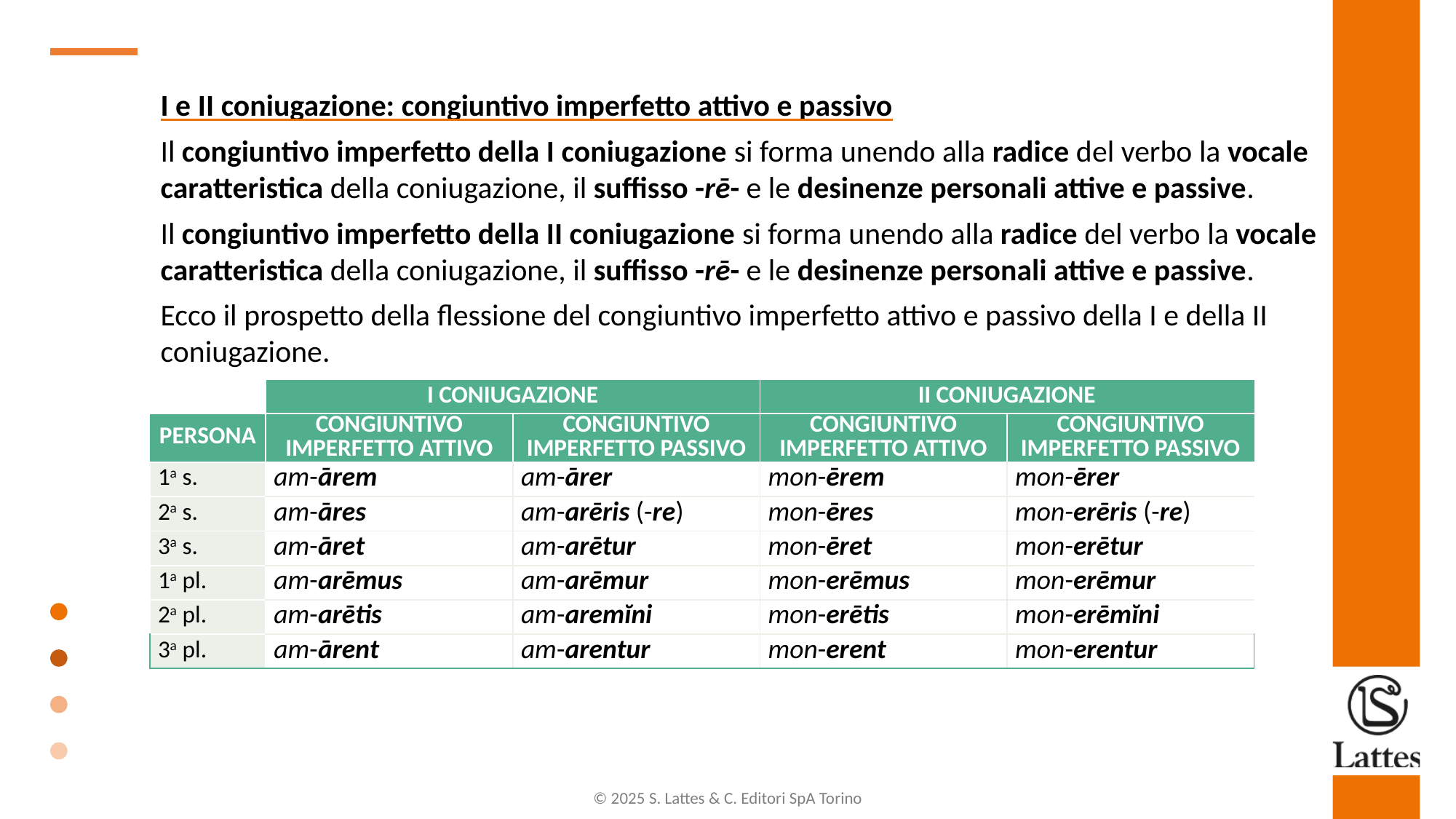

I e II coniugazione: congiuntivo imperfetto attivo e passivo
Il congiuntivo imperfetto della I coniugazione si forma unendo alla radice del verbo la vocale caratteristica della coniugazione, il suffisso -rē- e le desinenze personali attive e passive.
Il congiuntivo imperfetto della II coniugazione si forma unendo alla radice del verbo la vocale caratteristica della coniugazione, il suffisso -rē- e le desinenze personali attive e passive.
Ecco il prospetto della flessione del congiuntivo imperfetto attivo e passivo della I e della II coniugazione.

|  | I CONIUGAZIONE |  | II CONIUGAZIONE |  |
| --- | --- | --- | --- | --- |
| PERSONA | CONGIUNTIVO IMPERFETTO ATTIVO | CONGIUNTIVO IMPERFETTO PASSIVO | CONGIUNTIVO IMPERFETTO ATTIVO | CONGIUNTIVO IMPERFETTO PASSIVO |
| 1a s. | am-ārem | am-ārer | mon-ērem | mon-ērer |
| 2a s. | am-āres | am-arēris (-re) | mon-ēres | mon-erēris (-re) |
| 3a s. | am-āret | am-arētur | mon-ēret | mon-erētur |
| 1a pl. | am-arēmus | am-arēmur | mon-erēmus | mon-erēmur |
| 2a pl. | am-arētis | am-aremĭni | mon-erētis | mon-erēmĭni |
| 3a pl. | am-ārent | am-arentur | mon-erent | mon-erentur |